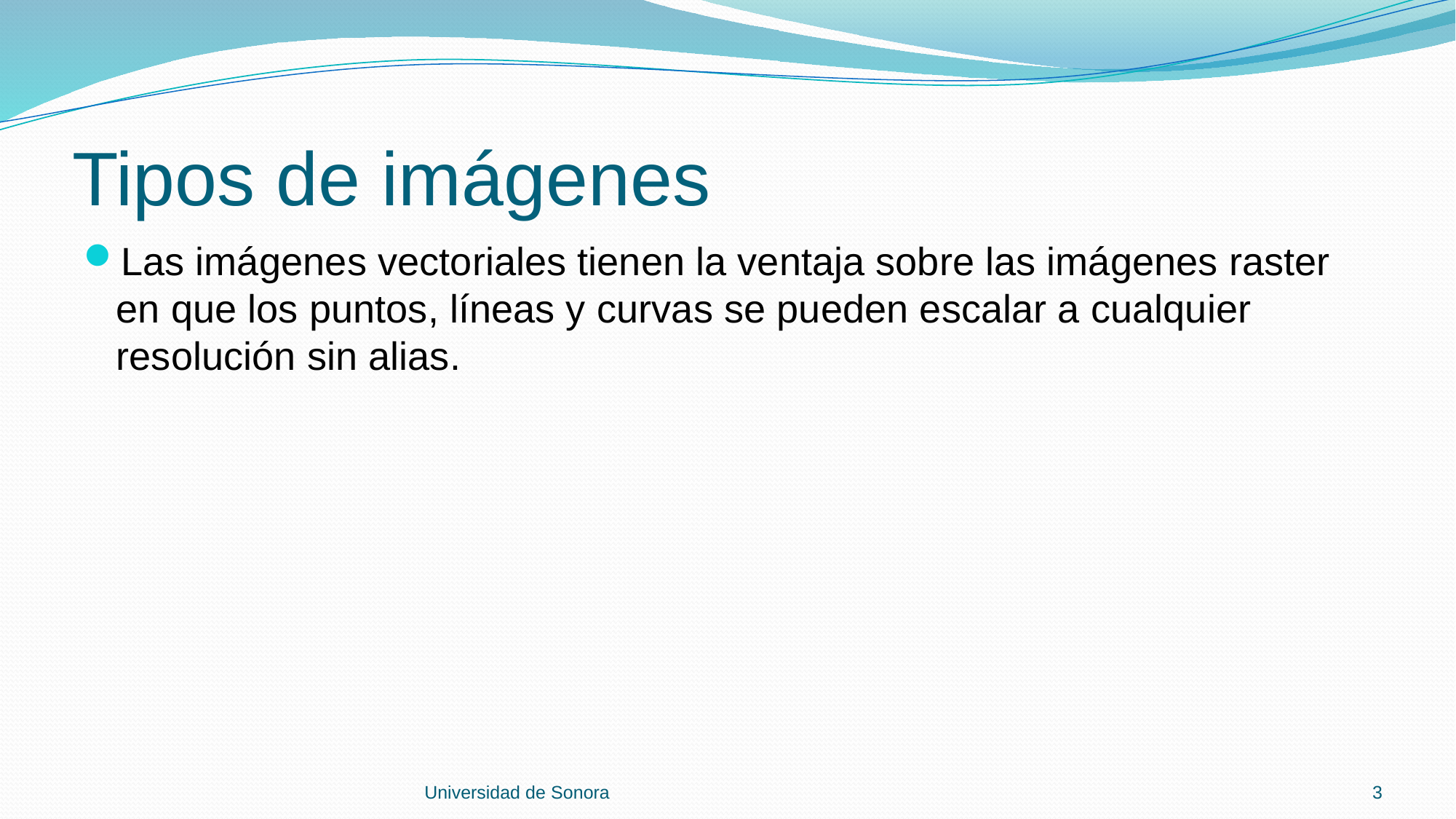

# Tipos de imágenes
Las imágenes vectoriales tienen la ventaja sobre las imágenes raster en que los puntos, líneas y curvas se pueden escalar a cualquier resolución sin alias.

Universidad de Sonora
3